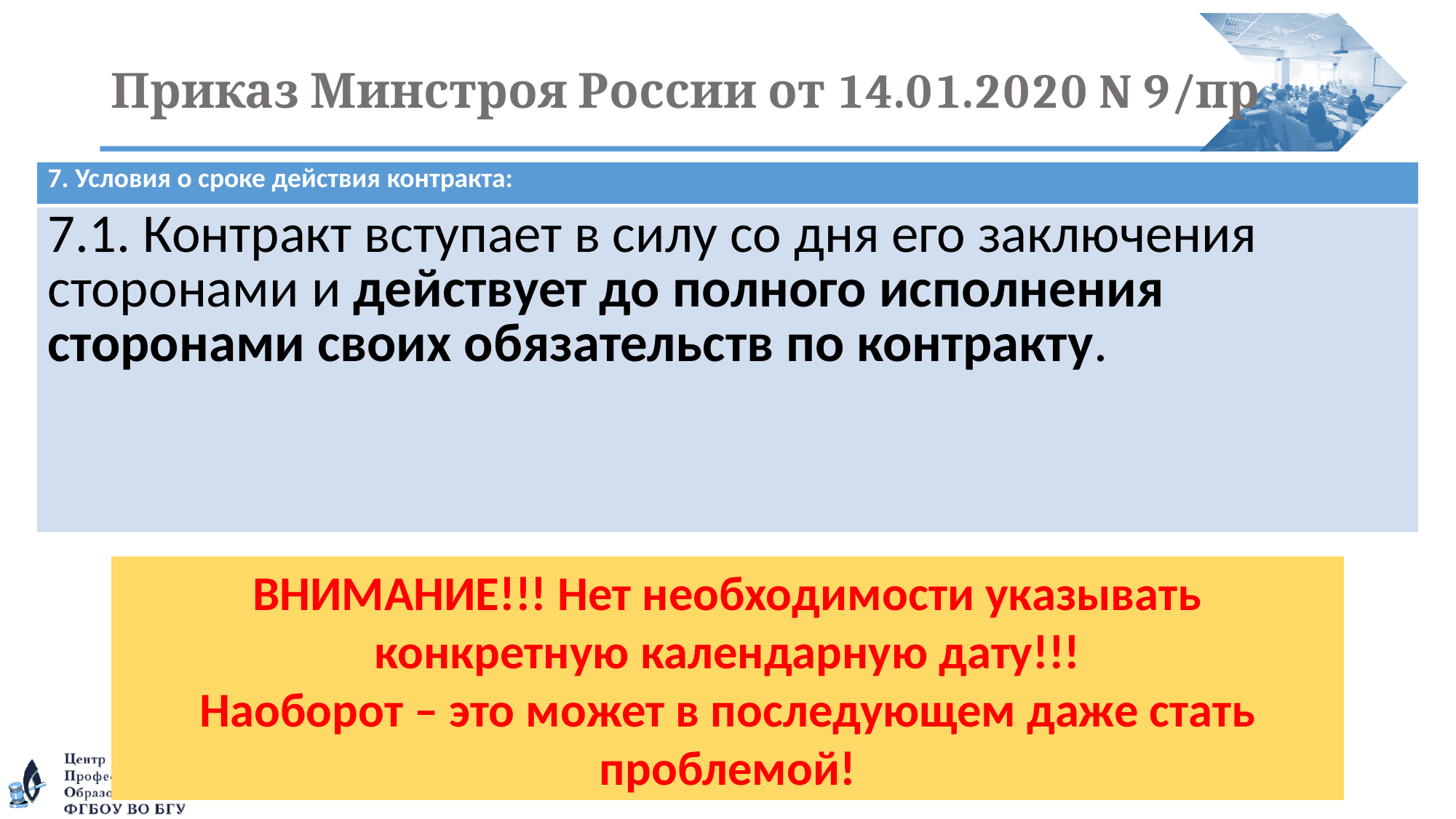

# Приказ Минстроя России от 14.01.2020 N 9/пр
| 7. Условия о сроке действия контракта: |
| --- |
| 7.1. Контракт вступает в силу со дня его заключения сторонами и действует до полного исполнения сторонами своих обязательств по контракту. |
ВНИМАНИЕ!!! Нет необходимости указывать конкретную календарную дату!!!
Наоборот – это может в последующем даже стать проблемой!
151